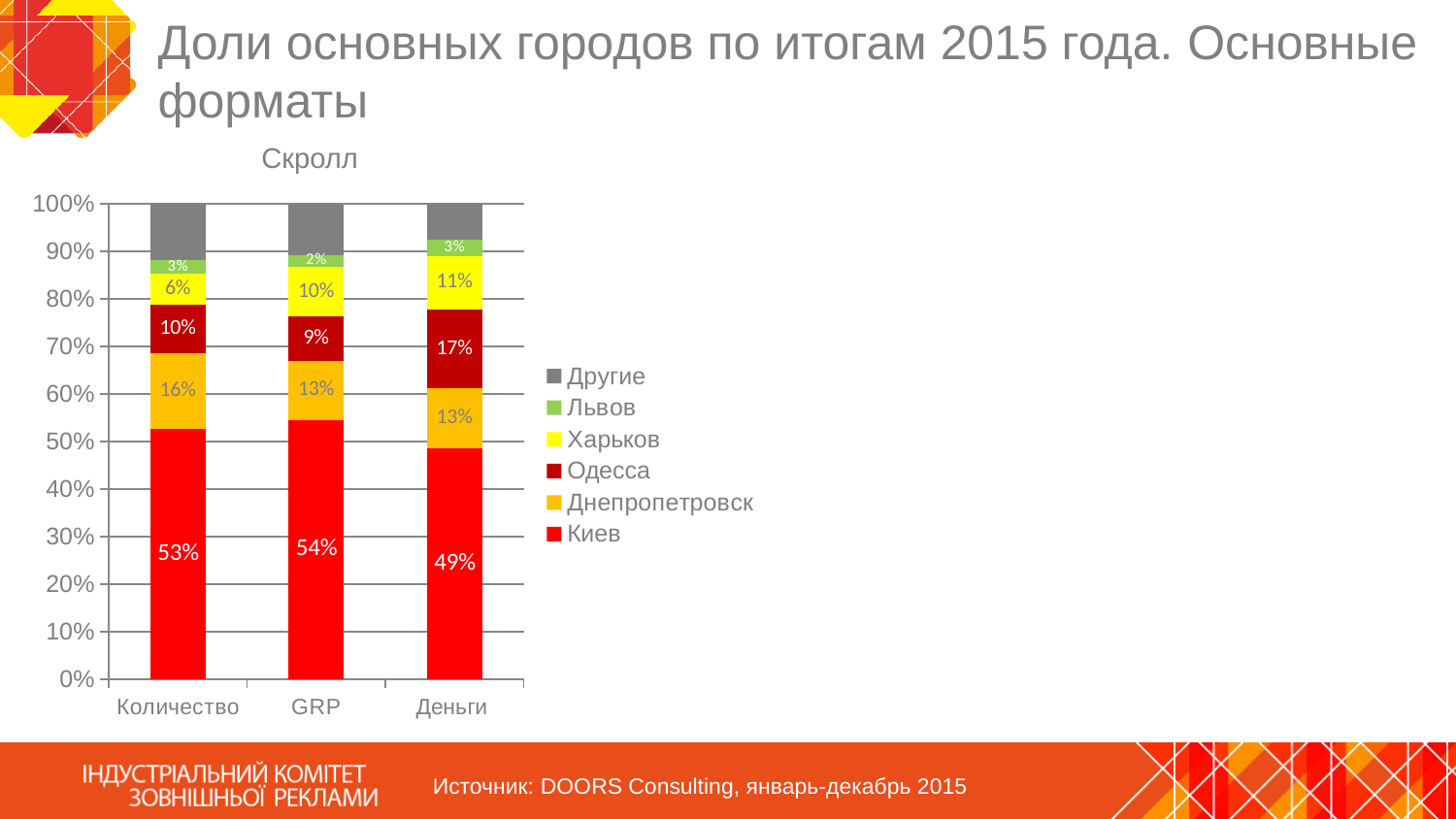

# Доли основных городов по итогам 2015 года. Основные форматы
Скролл

### Chart

| Category | Киев | Днепропетровск | Одесса | Харьков | Львов | Другие |
|---|---|---|---|---|---|---|
| Количество | 0.5258524428333307 | 0.1599372097163109 | 0.1018238311782888 | 0.06478080041428641 | 0.029275160616898353 | 0.11833055524088489 |
| GRP | 0.5447168447178955 | 0.12518747732575117 | 0.09360464516090974 | 0.10405775039007081 | 0.024392330131164076 | 0.10804095227420872 |
| Деньги  | 0.4850928015302508 | 0.12634967087503035 | 0.16689134167913905 | 0.11177721683937043 | 0.03435272034069241 | 0.07553624873551694 |
Источник: DOORS Consulting, январь-декабрь 2015